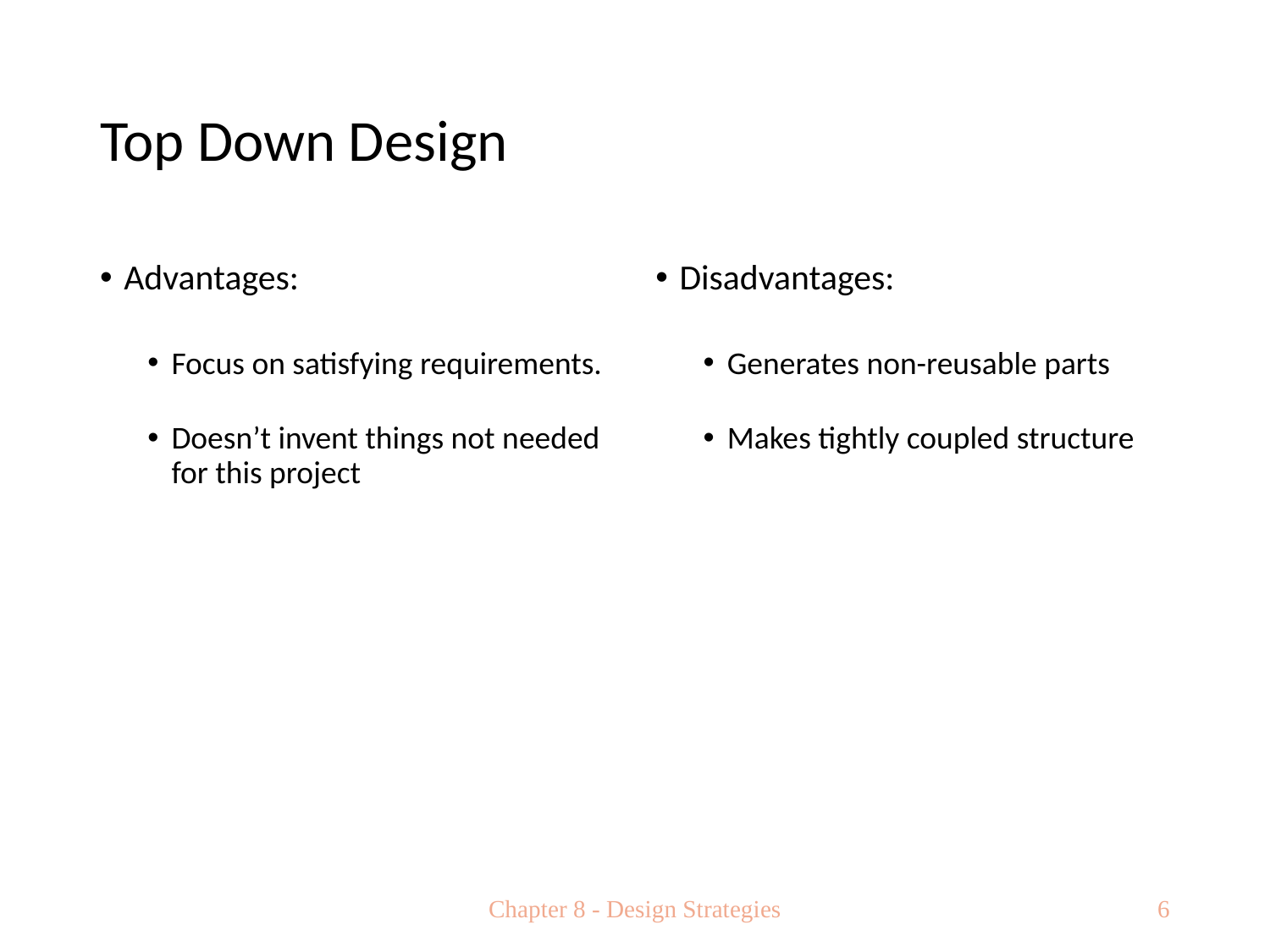

# Top Down Design
Advantages:
Focus on satisfying requirements.
Doesn’t invent things not needed for this project
Disadvantages:
Generates non-reusable parts
Makes tightly coupled structure
Chapter 8 - Design Strategies
6